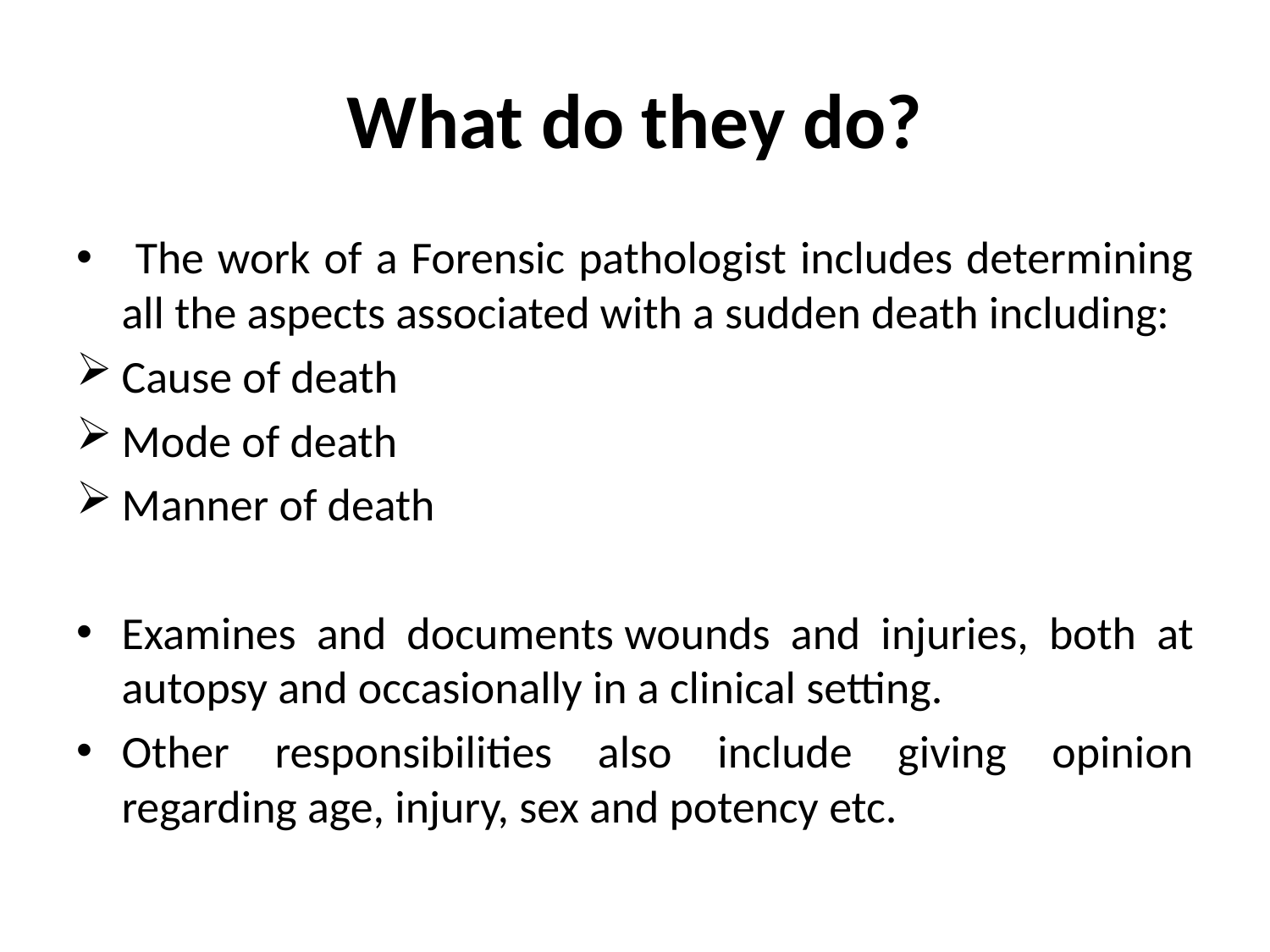

# What do they do?
 The work of a Forensic pathologist includes determining all the aspects associated with a sudden death including:
Cause of death
Mode of death
Manner of death

Examines and documents wounds and injuries, both at autopsy and occasionally in a clinical setting.
Other responsibilities also include giving opinion regarding age, injury, sex and potency etc.